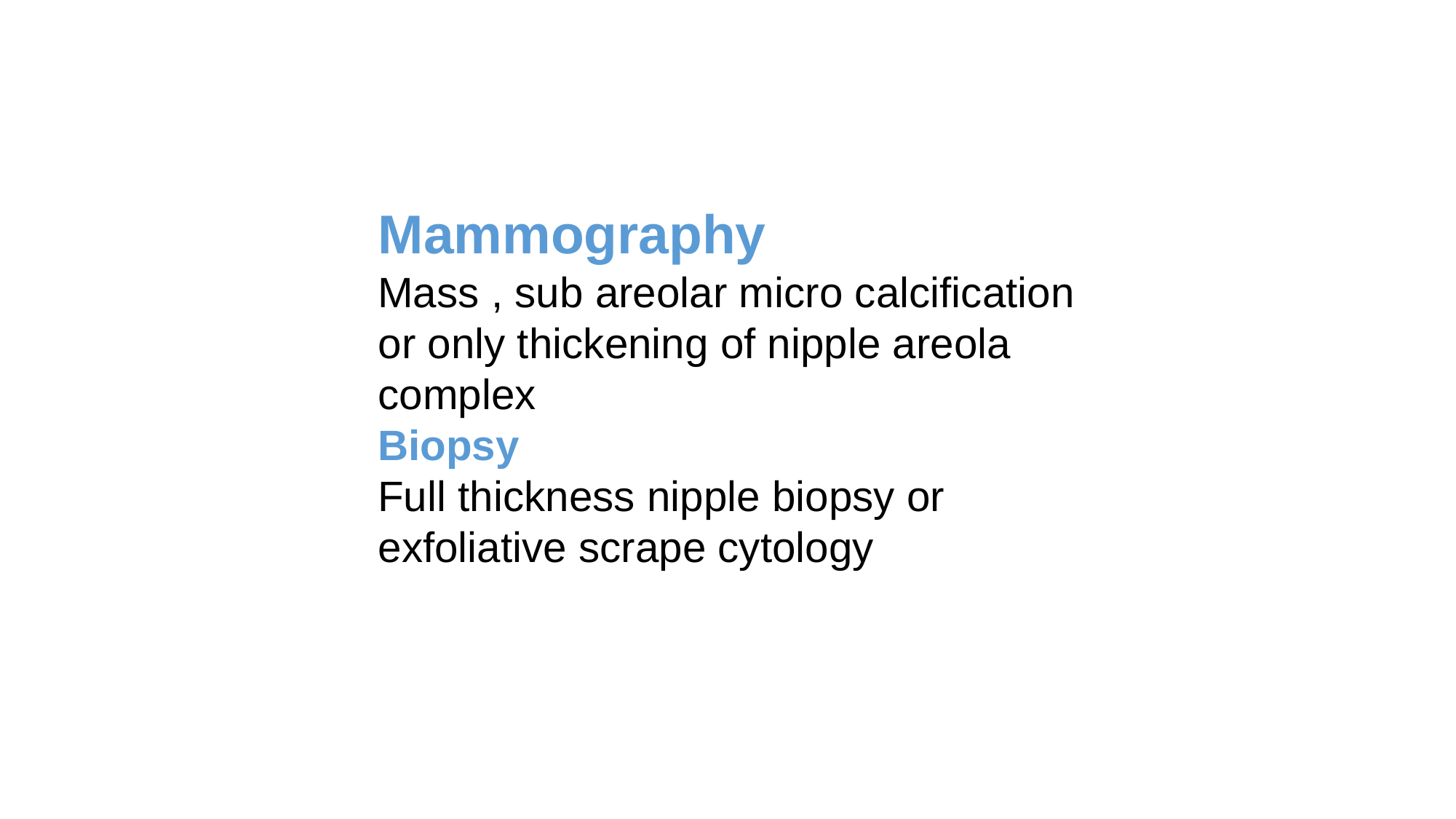

Mammography
Mass , sub areolar micro calcification
or only thickening of nipple areola
complex
Biopsy
Full thickness nipple biopsy or
exfoliative scrape cytology